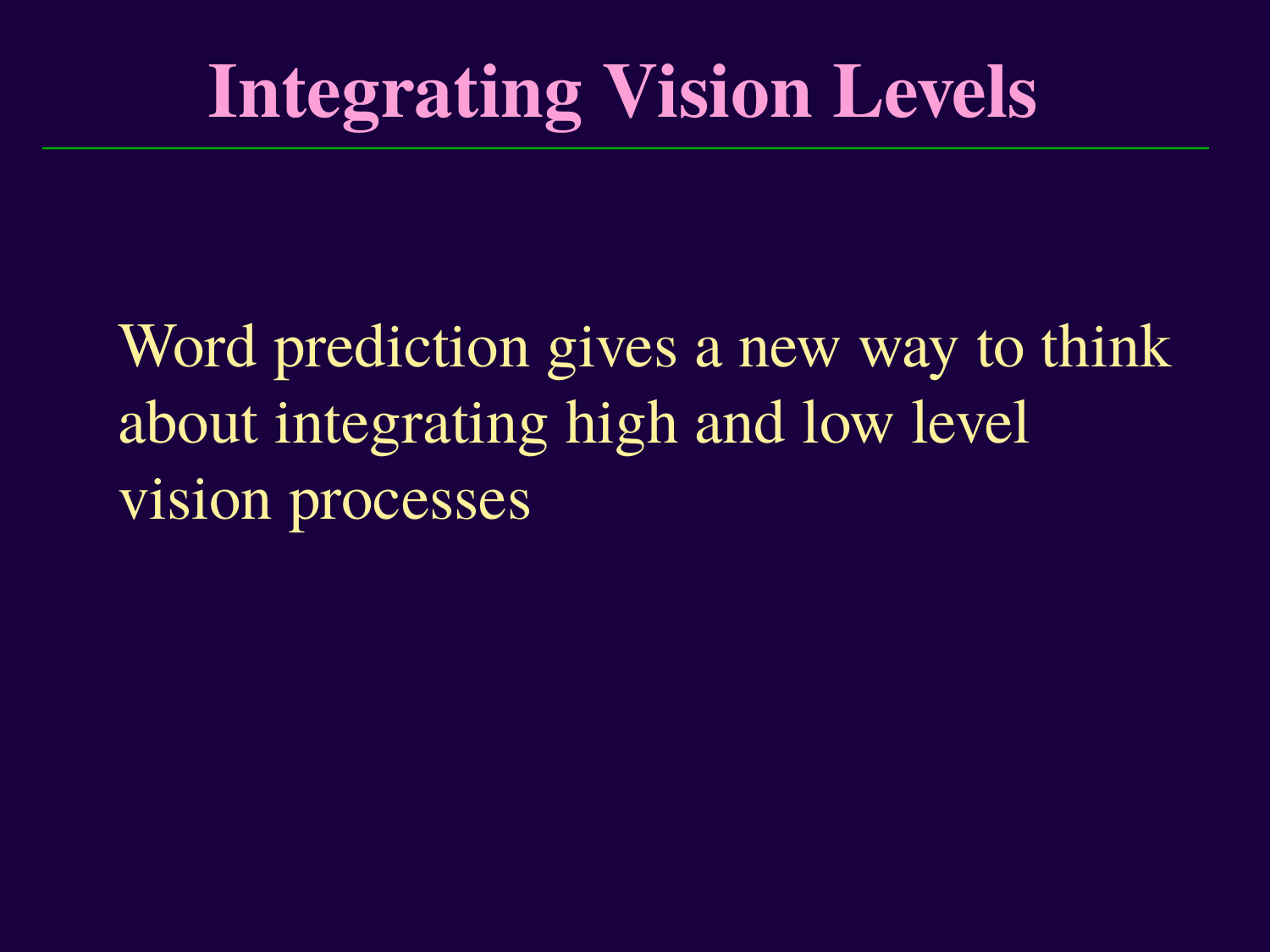

Integrating Vision Levels

Word prediction gives a new way to think about integrating high and low level vision processes